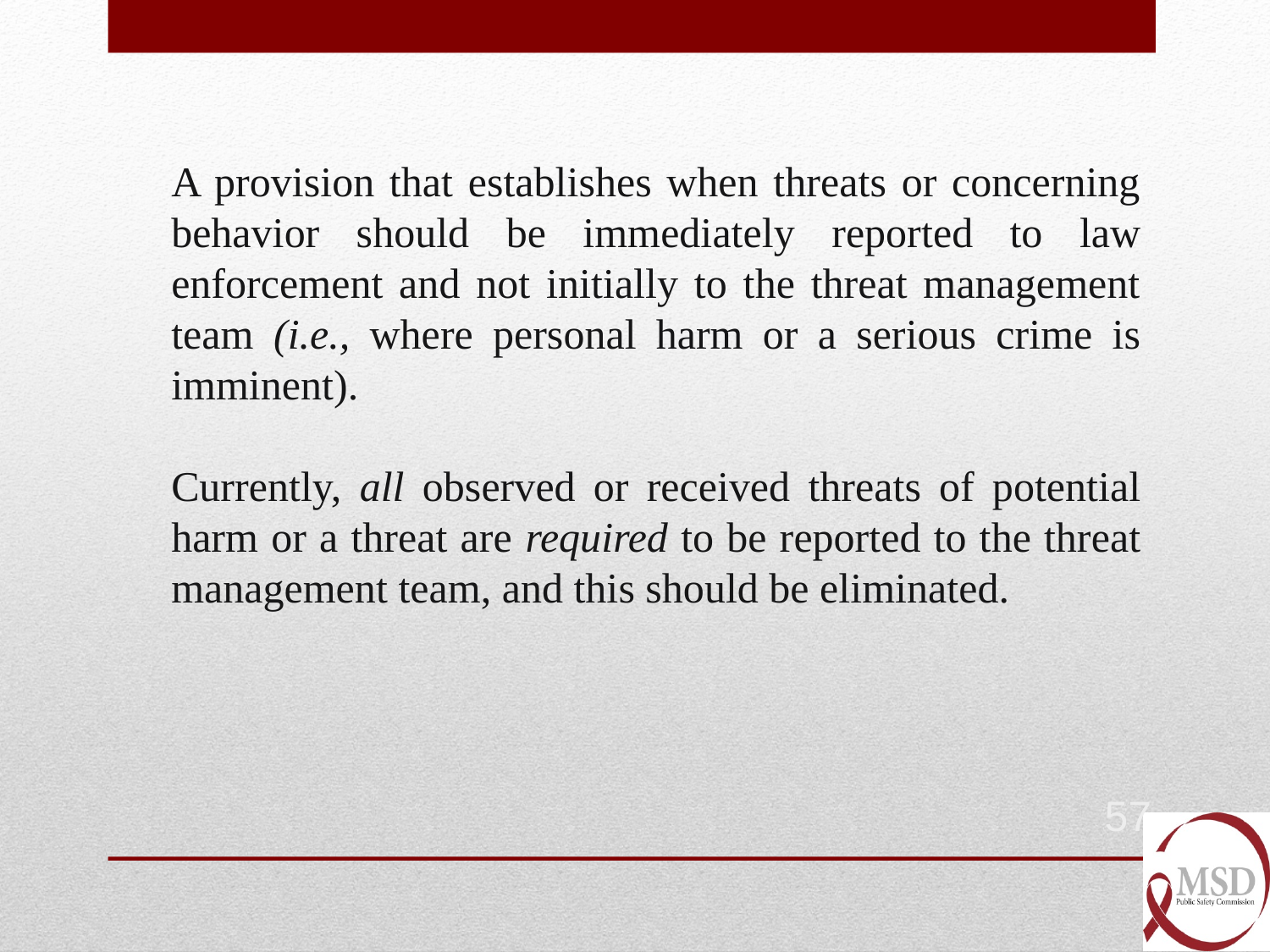

A provision that establishes when threats or concerning behavior should be immediately reported to law enforcement and not initially to the threat management team (i.e., where personal harm or a serious crime is imminent).

Currently, all observed or received threats of potential harm or a threat are required to be reported to the threat management team, and this should be eliminated.
57